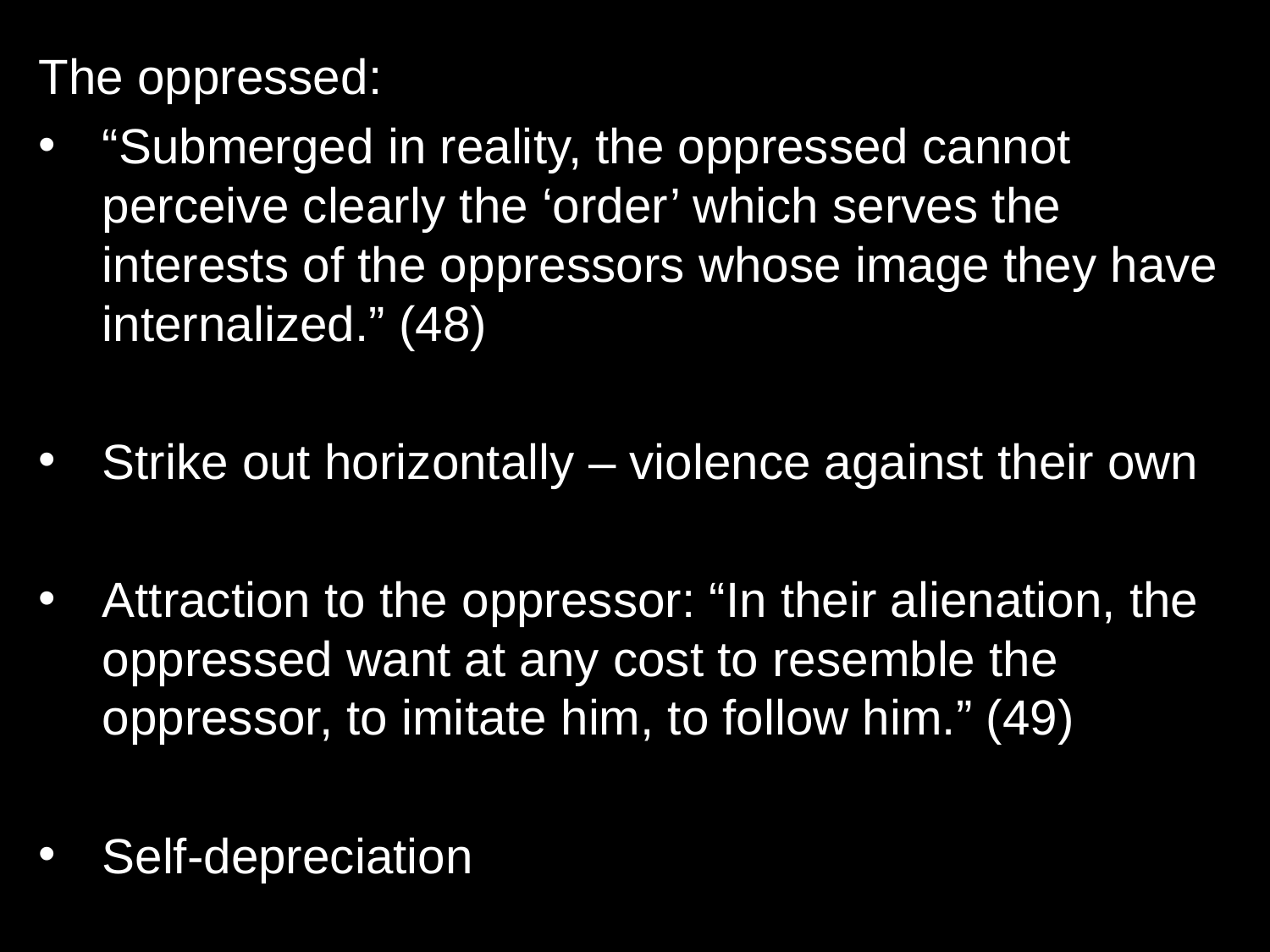

The oppressed:
“Submerged in reality, the oppressed cannot perceive clearly the ‘order’ which serves the interests of the oppressors whose image they have internalized.” (48)

Strike out horizontally – violence against their own

Attraction to the oppressor: “In their alienation, the oppressed want at any cost to resemble the oppressor, to imitate him, to follow him.” (49)

Self-depreciation